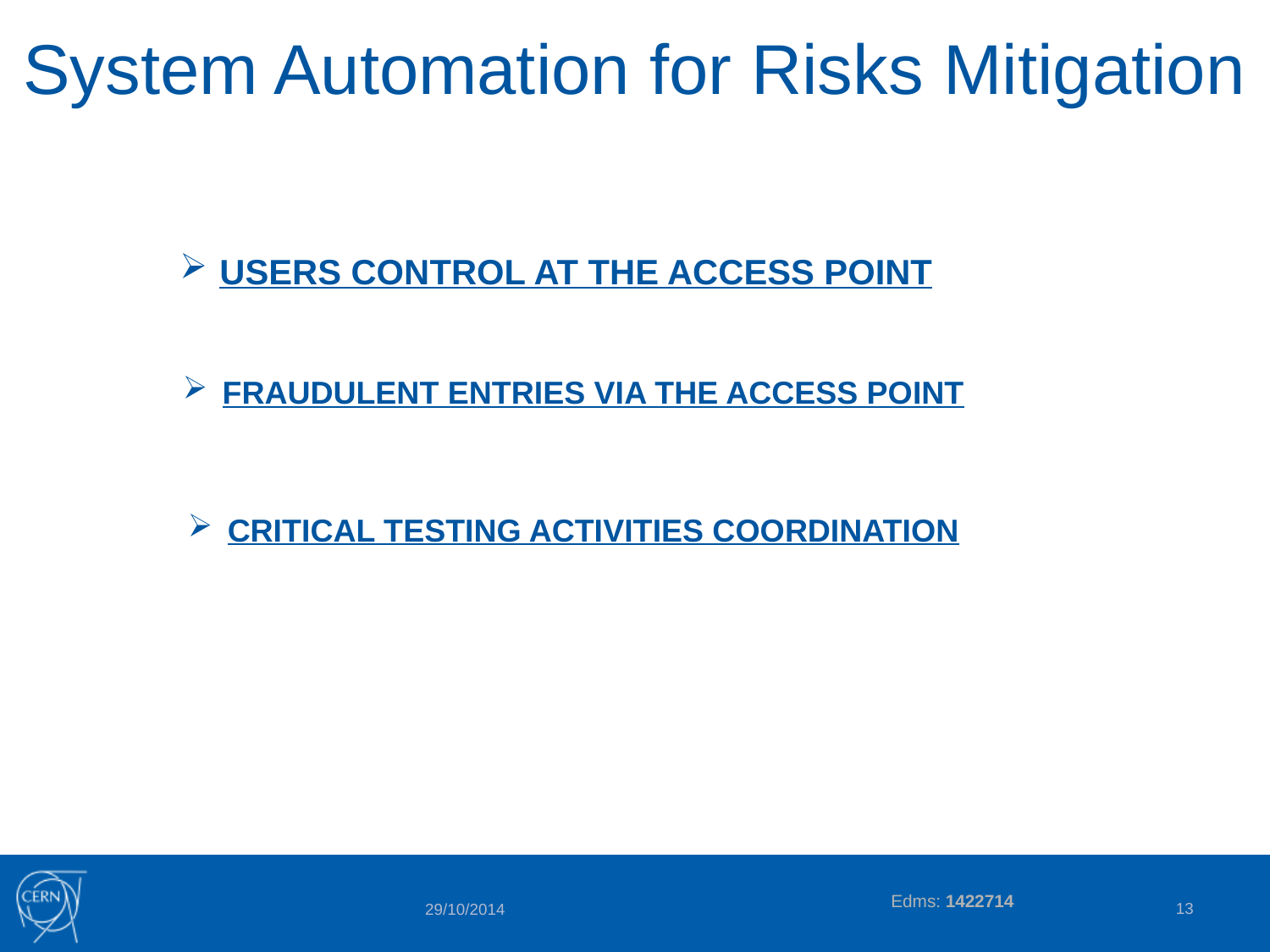

# System Automation for Risks Mitigation
USERS CONTROL AT THE ACCESS POINT
FRAUDULENT ENTRIES VIA THE ACCESS POINT
CRITICAL TESTING ACTIVITIES COORDINATION
13
29/10/2014
Edms: 1422714